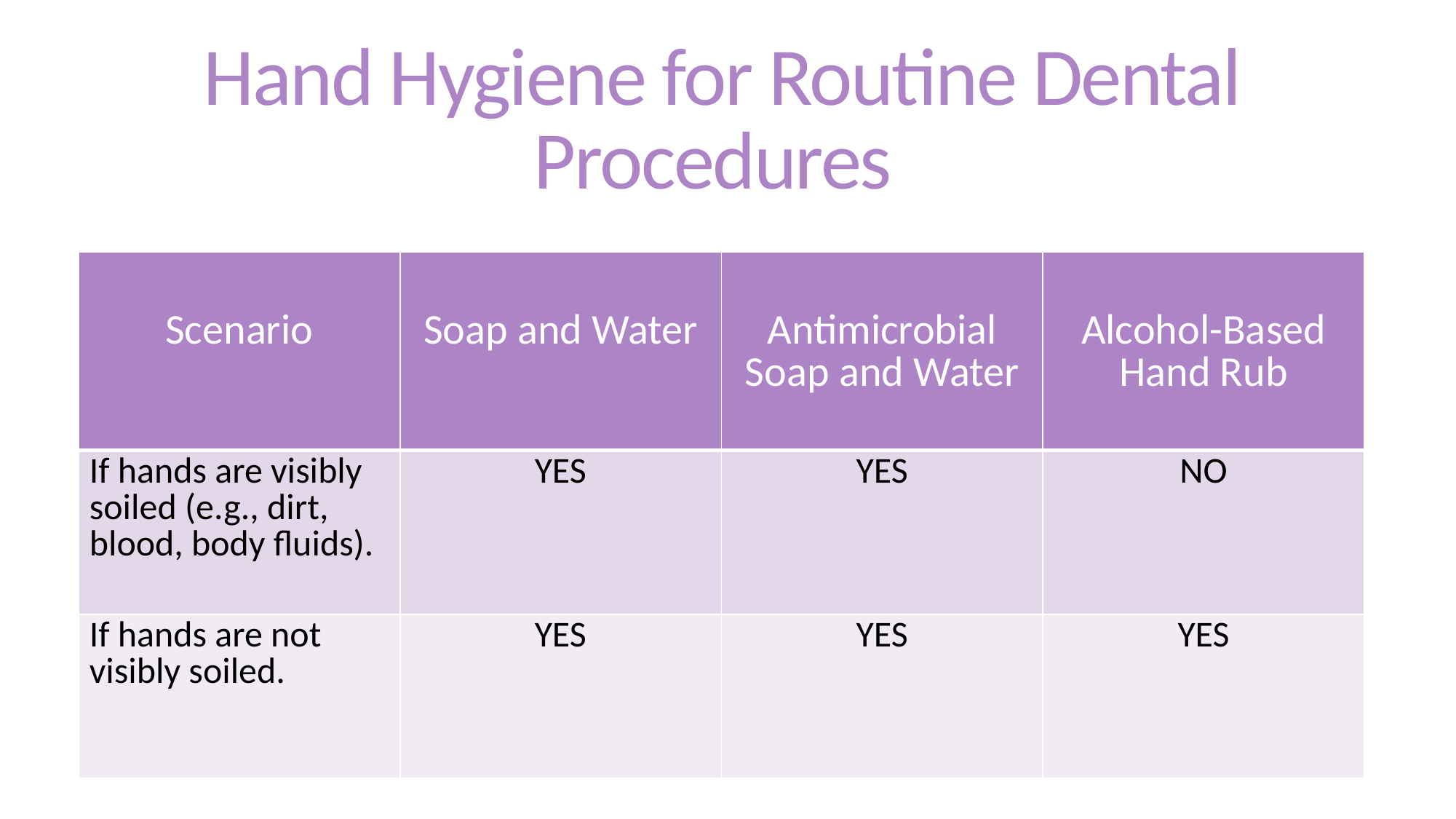

# Hand Hygiene for Routine Dental Procedures
| Scenario | Soap and Water | Antimicrobial Soap and Water | Alcohol-Based Hand Rub |
| --- | --- | --- | --- |
| If hands are visibly soiled (e.g., dirt, blood, body fluids). | YES | YES | NO |
| If hands are not visibly soiled. | YES | YES | YES |